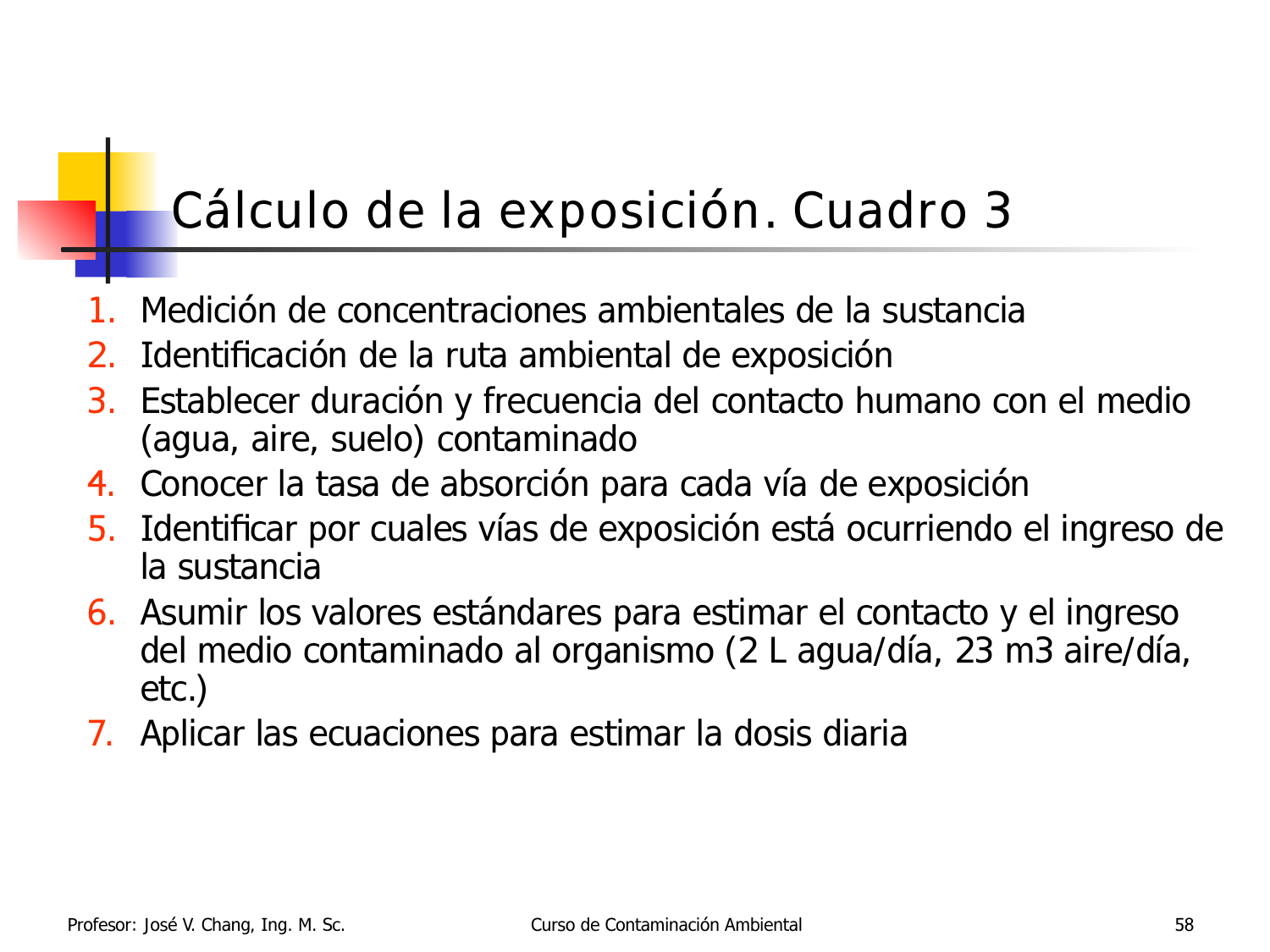

# Cálculo de la exposición. Cuadro 3
Medición de concentraciones ambientales de la sustancia
Identificación de la ruta ambiental de exposición
Establecer duración y frecuencia del contacto humano con el medio (agua, aire, suelo) contaminado
Conocer la tasa de absorción para cada vía de exposición
Identificar por cuales vías de exposición está ocurriendo el ingreso de la sustancia
Asumir los valores estándares para estimar el contacto y el ingreso del medio contaminado al organismo (2 L agua/día, 23 m3 aire/día, etc.)
Aplicar las ecuaciones para estimar la dosis diaria

Profesor: José V. Chang, Ing. M. Sc.
Curso de Contaminación Ambiental
58